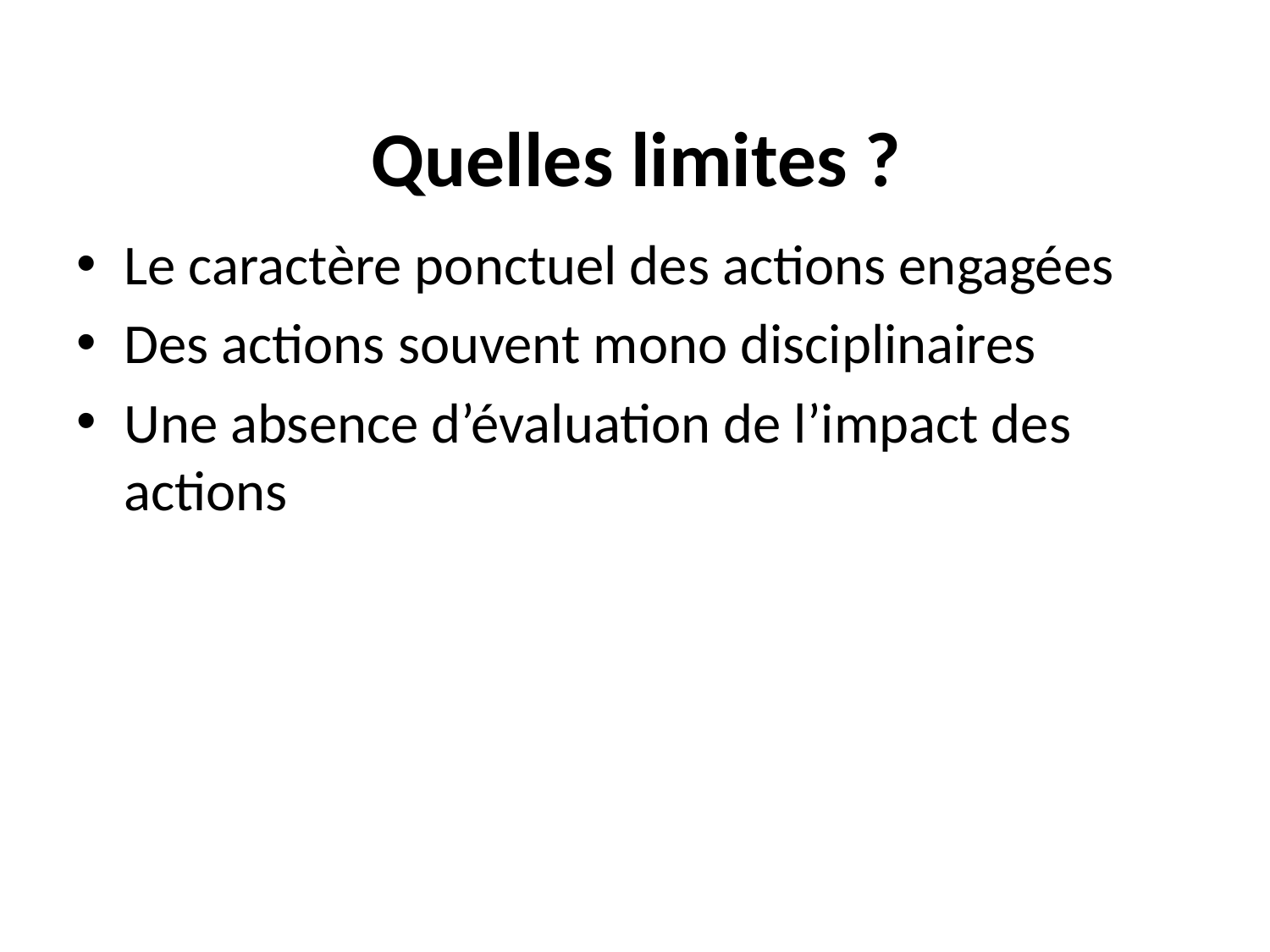

# Quelles limites ?
Le caractère ponctuel des actions engagées
Des actions souvent mono disciplinaires
Une absence d’évaluation de l’impact des actions